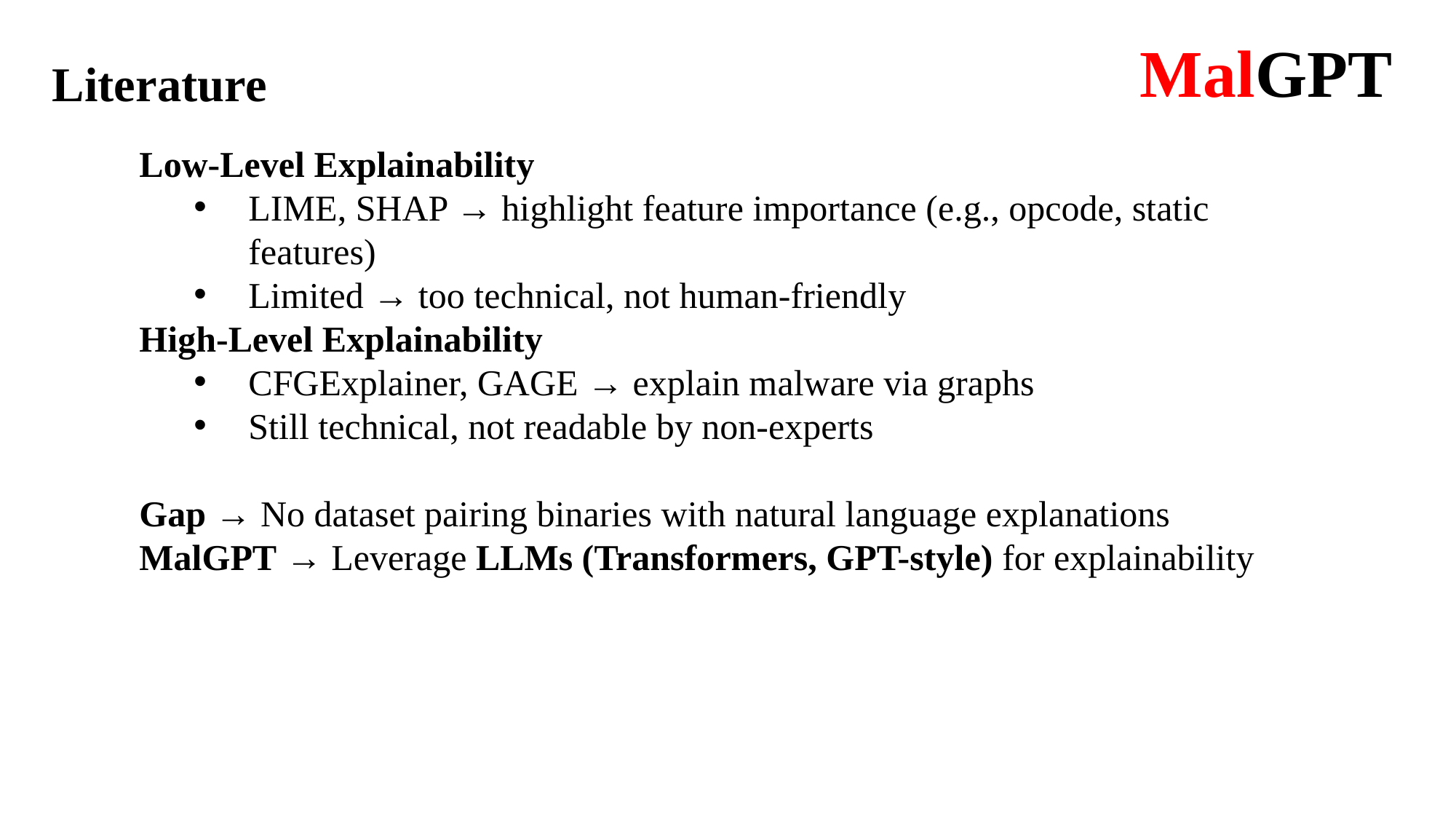

MalGPT
Literature
Low-Level Explainability
LIME, SHAP → highlight feature importance (e.g., opcode, static features)
Limited → too technical, not human-friendly
High-Level Explainability
CFGExplainer, GAGE → explain malware via graphs
Still technical, not readable by non-experts

Gap → No dataset pairing binaries with natural language explanations
MalGPT → Leverage LLMs (Transformers, GPT-style) for explainability